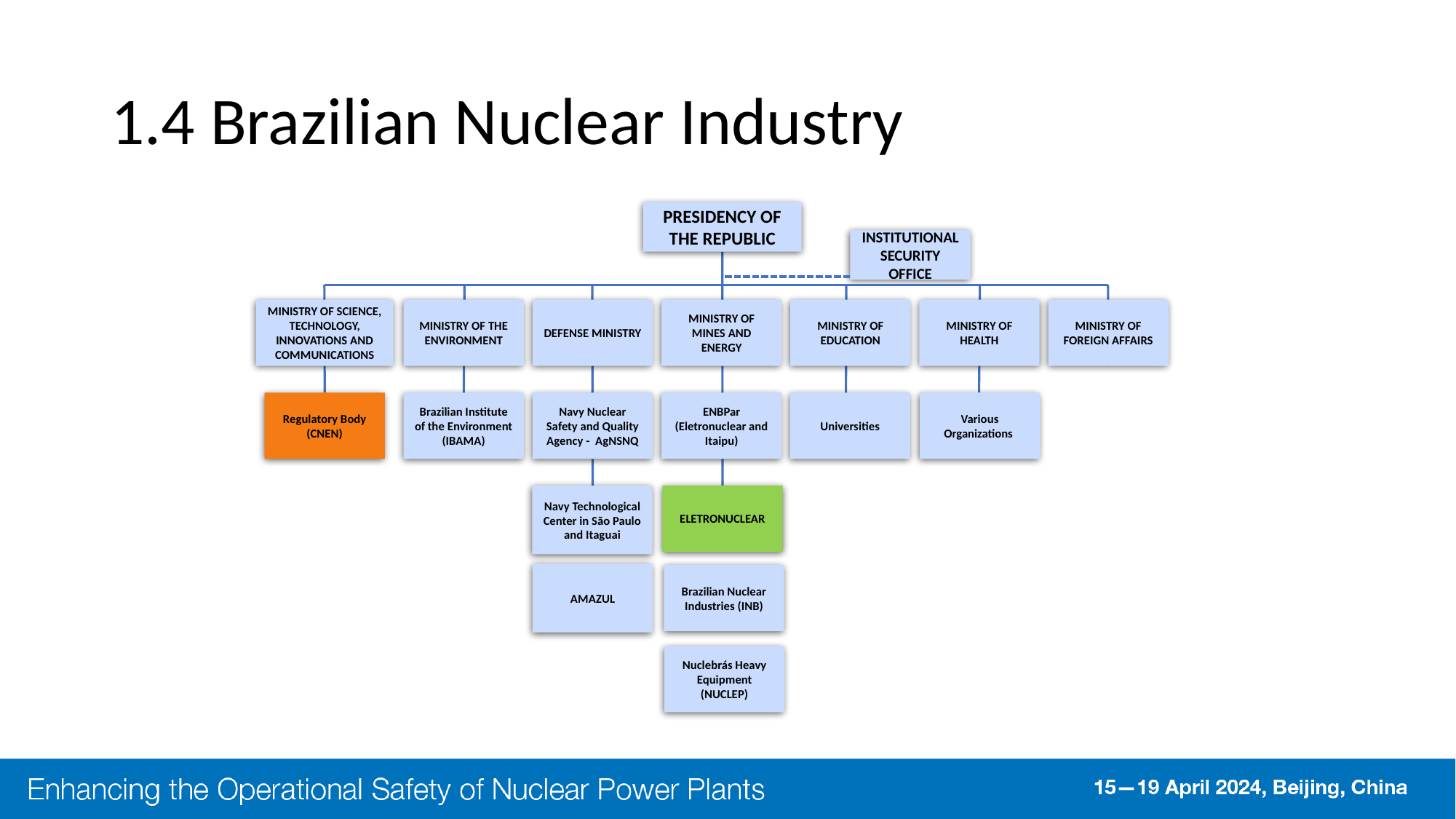

# 1.4 Brazilian Nuclear Industry
PRESIDENCY OF THE REPUBLIC
INSTITUTIONAL SECURITY OFFICE
MINISTRY OF SCIENCE, TECHNOLOGY, INNOVATIONS AND COMMUNICATIONS
MINISTRY OF THE ENVIRONMENT
DEFENSE MINISTRY
MINISTRY OF MINES AND ENERGY
MINISTRY OF EDUCATION
MINISTRY OF HEALTH
MINISTRY OF FOREIGN AFFAIRS
Regulatory Body (CNEN)
Brazilian Institute of the Environment (IBAMA)
Navy Nuclear Safety and Quality Agency -  AgNSNQ
ENBPar (Eletronuclear and Itaipu)
Universities
Various Organizations
ELETRONUCLEAR
Brazilian Nuclear Industries (INB)
Nuclebrás Heavy Equipment (NUCLEP)
Navy Technological Center in São Paulo and Itaguai
AMAZUL